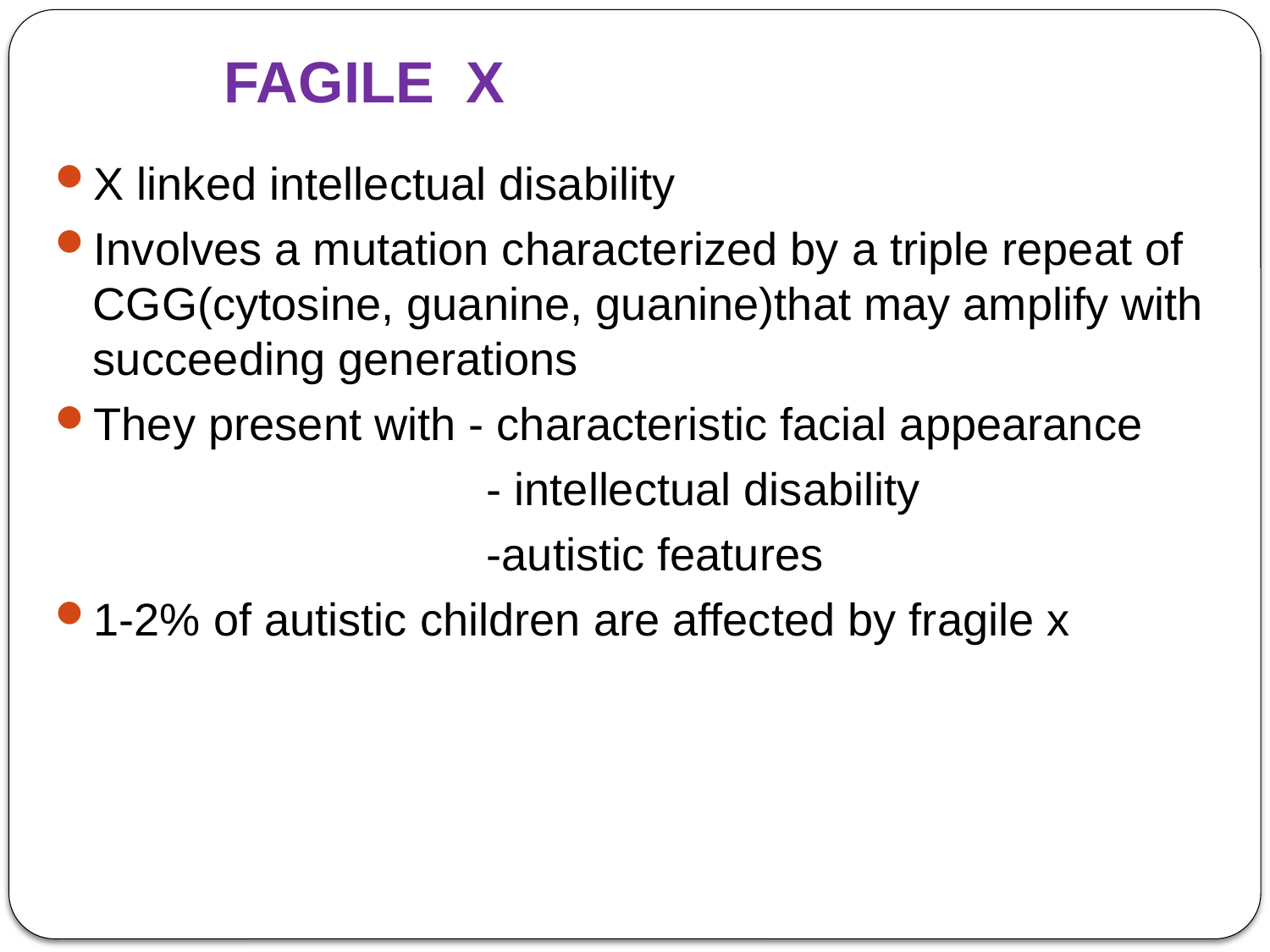

# FAGILE  X
X linked intellectual disability
Involves a mutation characterized by a triple repeat of CGG(cytosine, guanine, guanine)that may amplify with succeeding generations
They present with - characteristic facial appearance
                                  - intellectual disability
                                  -autistic features
1-2% of autistic children are affected by fragile x